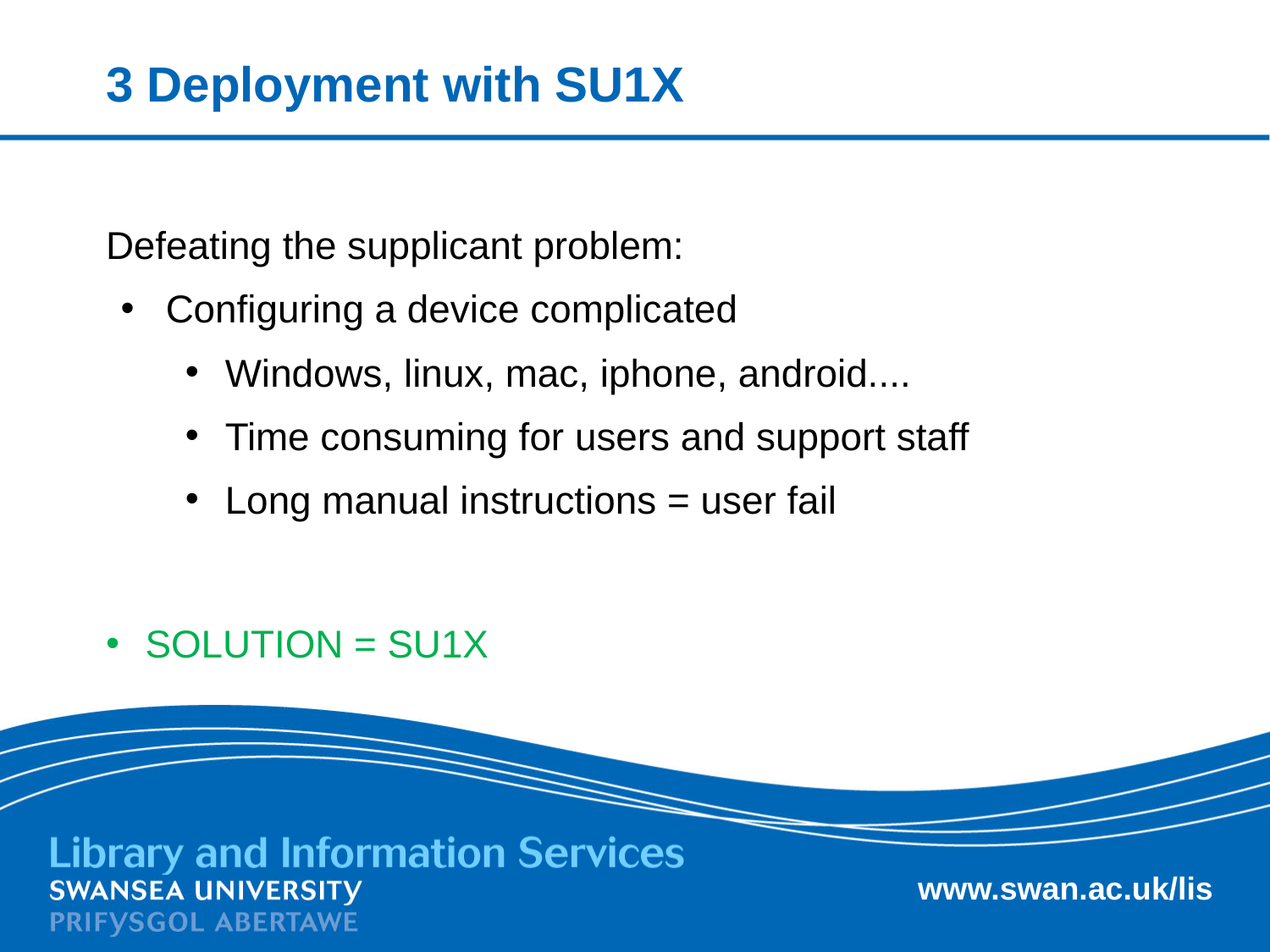

# 3 Deployment with SU1X
Defeating the supplicant problem:
Configuring a device complicated
Windows, linux, mac, iphone, android....
Time consuming for users and support staff
Long manual instructions = user fail

SOLUTION = SU1X